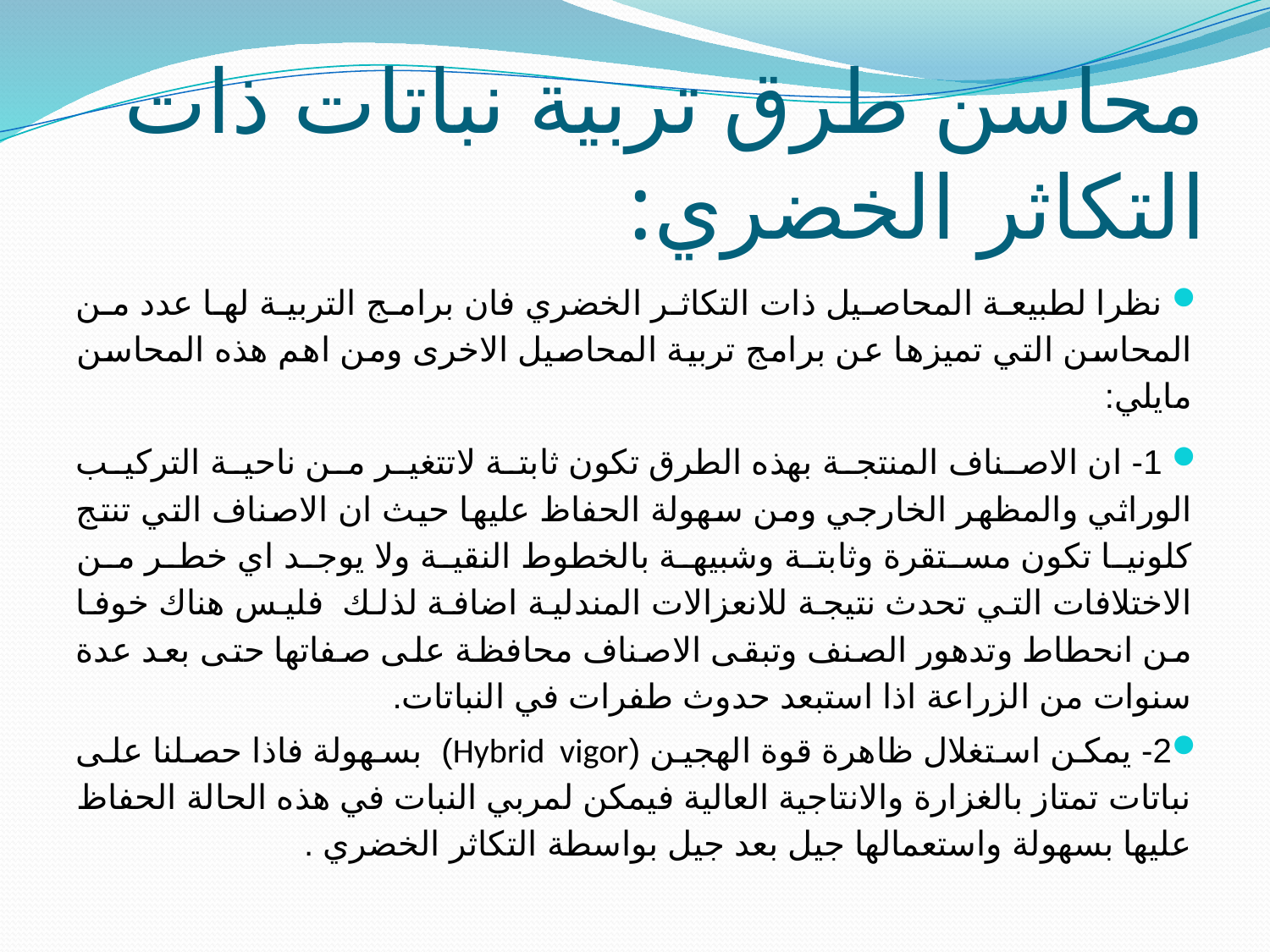

# محاسن طرق تربية نباتات ذات التكاثر الخضري:
 نظرا لطبيعة المحاصيل ذات التكاثر الخضري فان برامج التربية لها عدد من المحاسن التي تميزها عن برامج تربية المحاصيل الاخرى ومن اهم هذه المحاسن مايلي:
 1- ان الاصناف المنتجة بهذه الطرق تكون ثابتة لاتتغير من ناحية التركيب الوراثي والمظهر الخارجي ومن سهولة الحفاظ عليها حيث ان الاصناف التي تنتج كلونيا تكون مستقرة وثابتة وشبيهة بالخطوط النقية ولا يوجد اي خطر من الاختلافات التي تحدث نتيجة للانعزالات المندلية اضافة لذلك  فليس هناك خوفا من انحطاط وتدهور الصنف وتبقى الاصناف محافظة على صفاتها حتى بعد عدة سنوات من الزراعة اذا استبعد حدوث طفرات في النباتات.
2- يمكن استغلال ظاهرة قوة الهجين (Hybrid vigor)  بسهولة فاذا حصلنا على نباتات تمتاز بالغزارة والانتاجية العالية فيمكن لمربي النبات في هذه الحالة الحفاظ عليها بسهولة واستعمالها جيل بعد جيل بواسطة التكاثر الخضري .